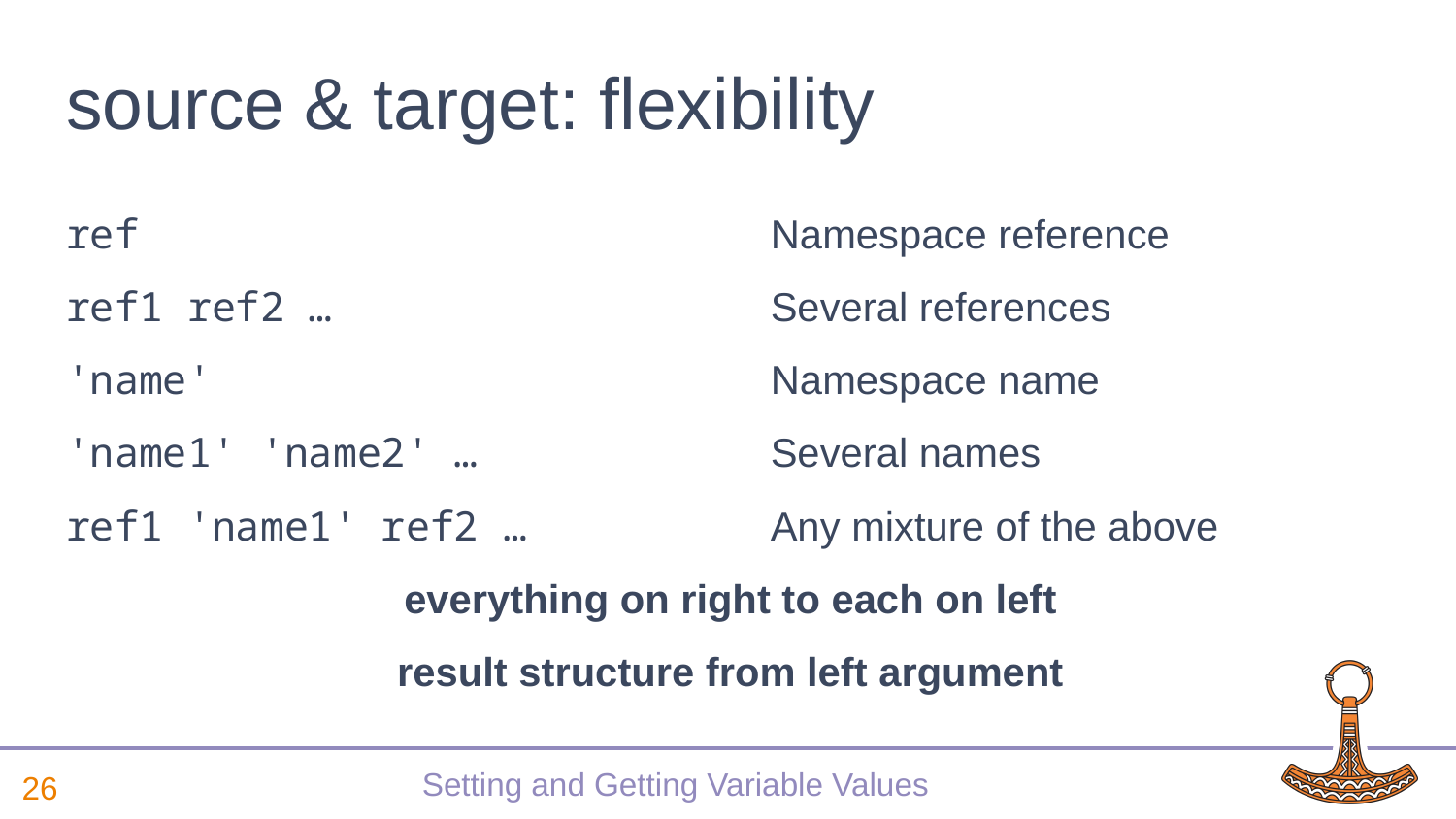

# source & target: flexibility
ref
ref1 ref2 …
'name'
'name1' 'name2' …
ref1 'name1' ref2 …
everything on right to each on left
result structure from left argument
Namespace reference
Several references
Namespace name
Several names
Any mixture of the above